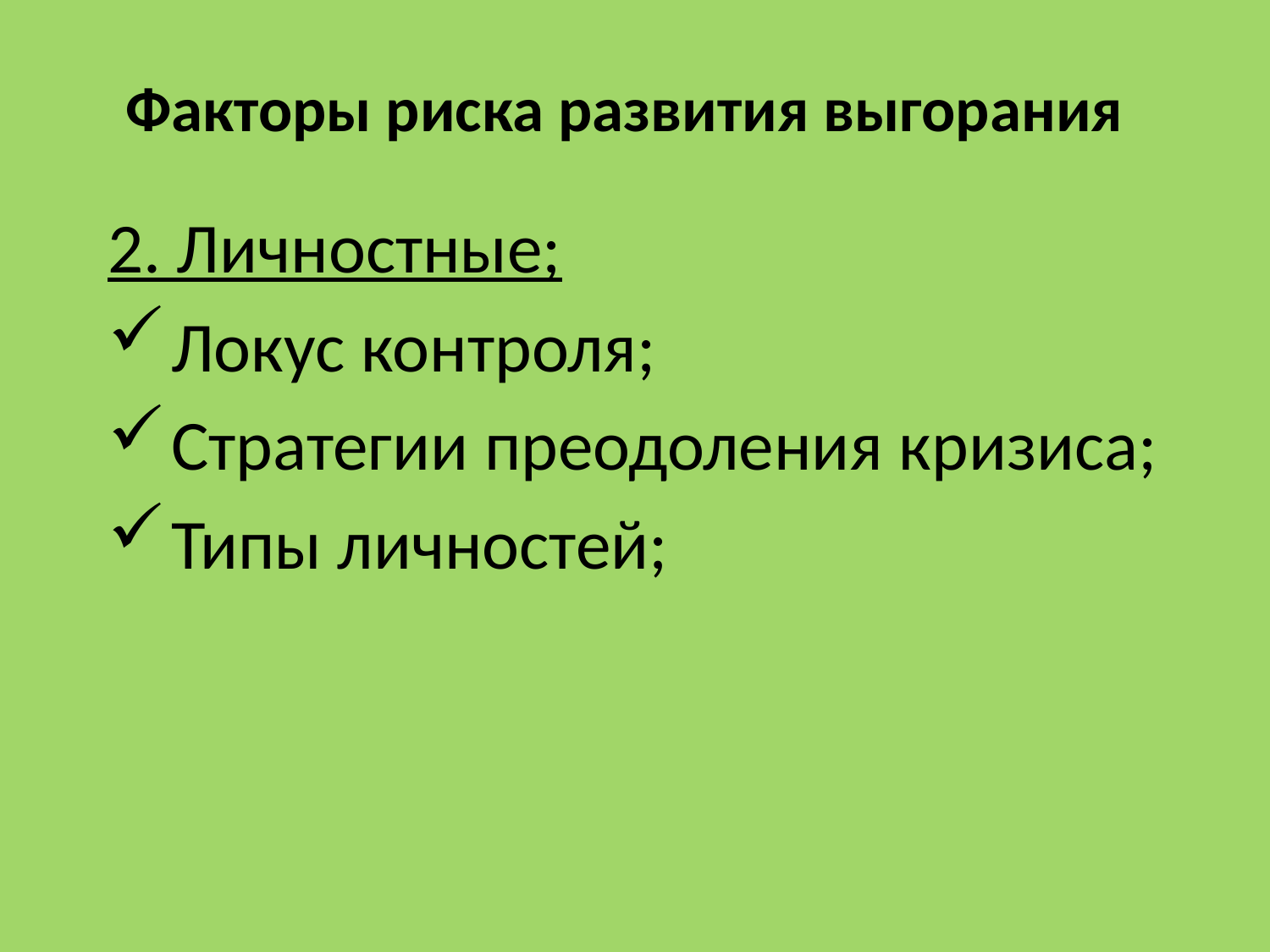

# Факторы риска развития выгорания
2. Личностные;
Локус контроля;
Стратегии преодоления кризиса;
Типы личностей;